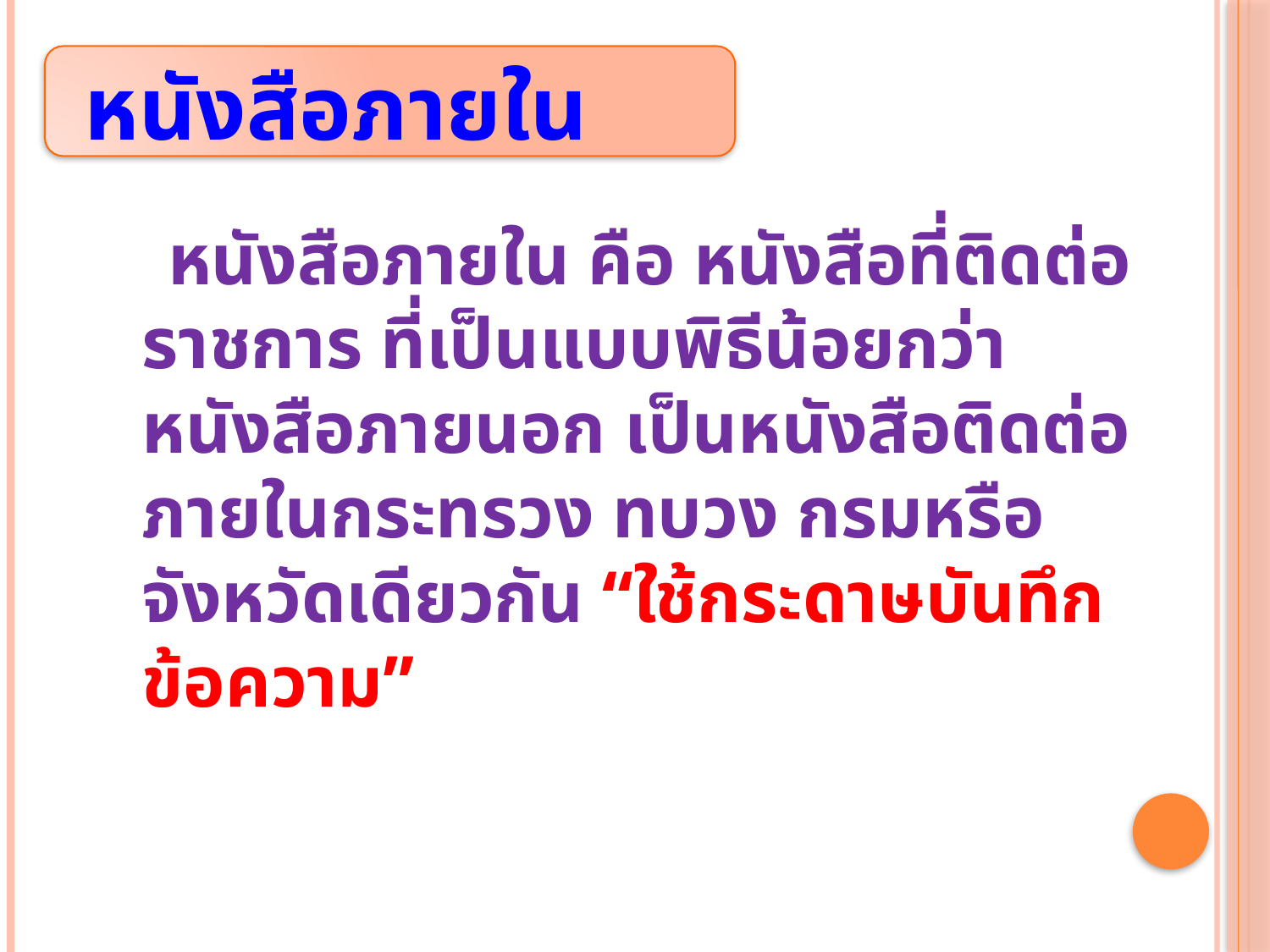

# หนังสือภายใน

      หนังสือภายใน คือ หนังสือที่ติดต่อราชการ ที่เป็นแบบพิธีน้อยกว่า หนังสือภายนอก เป็นหนังสือติดต่อภายในกระทรวง ทบวง กรมหรือจังหวัดเดียวกัน “ใช้กระดาษบันทึกข้อความ”